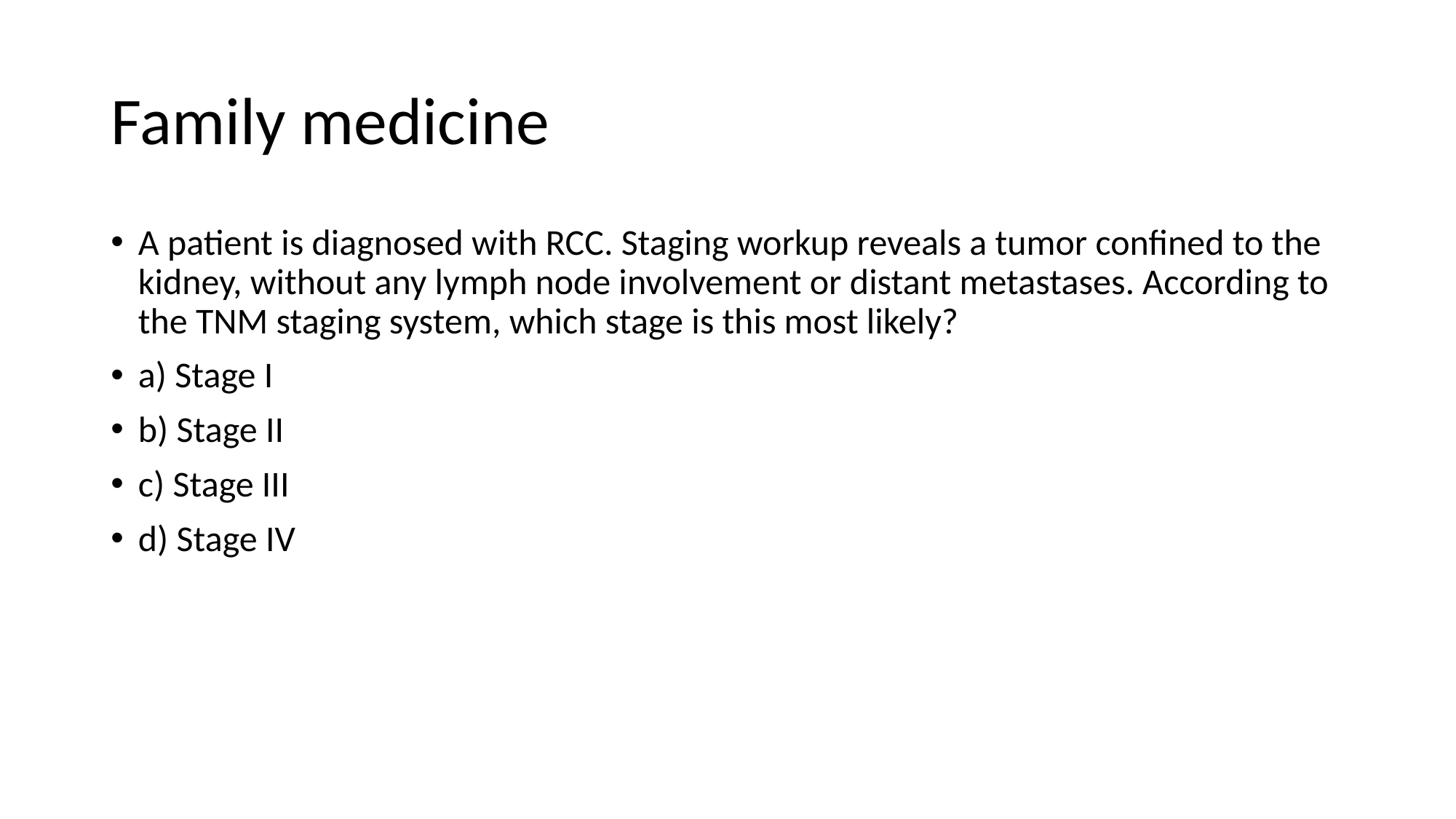

# Family medicine
A patient is diagnosed with RCC. Staging workup reveals a tumor confined to the kidney, without any lymph node involvement or distant metastases. According to the TNM staging system, which stage is this most likely?
a) Stage I
b) Stage II
c) Stage III
d) Stage IV